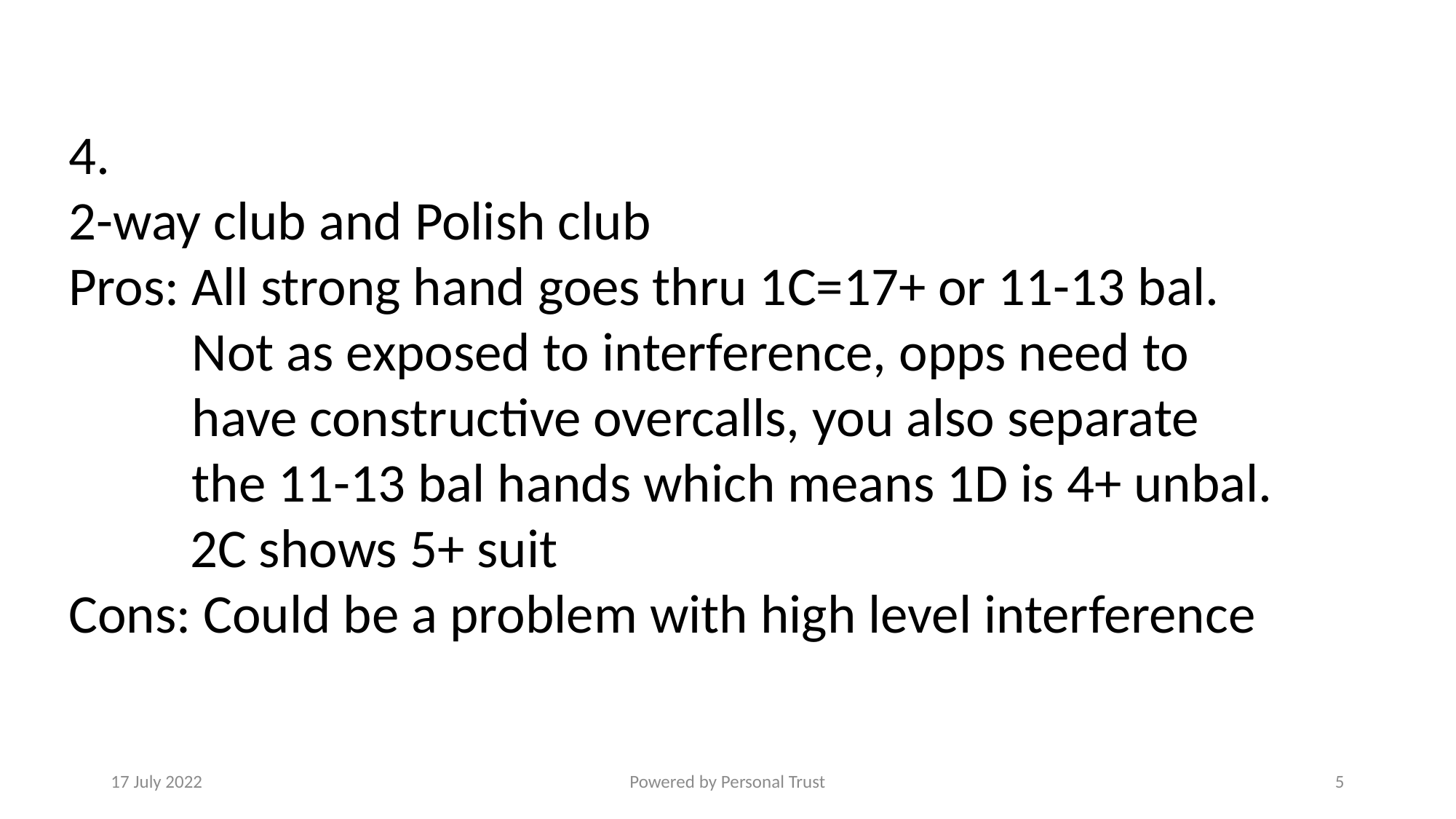

4.
2-way club and Polish club
Pros: All strong hand goes thru 1C=17+ or 11-13 bal.
          Not as exposed to interference, opps need to
          have constructive overcalls, you also separate
          the 11-13 bal hands which means 1D is 4+ unbal.
	 2C shows 5+ suit
Cons: Could be a problem with high level interference
17 July 2022
Powered by Personal Trust
5